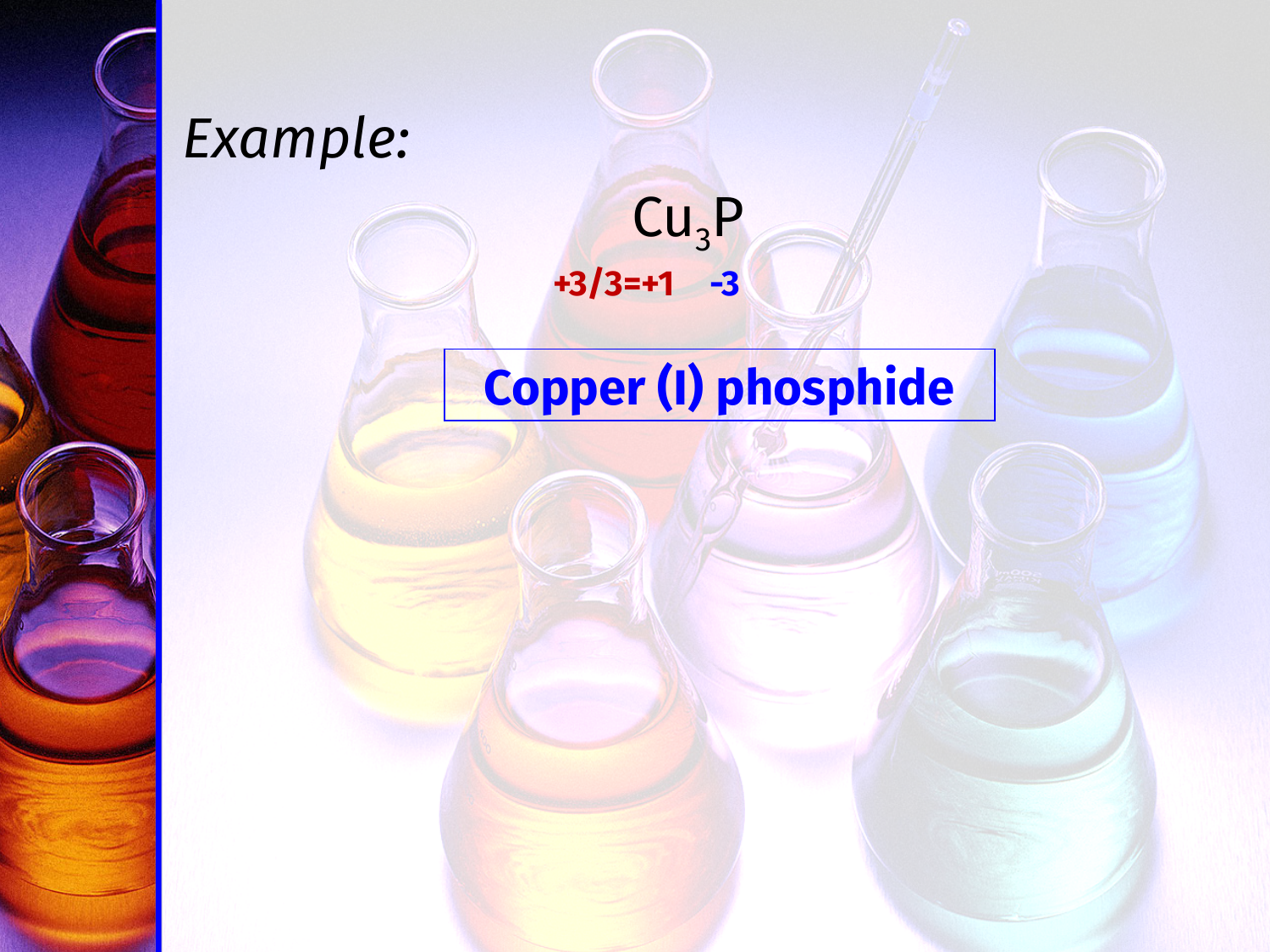

Example:
Cu3P
+3/3=+1
-3
Copper (I) phosphide